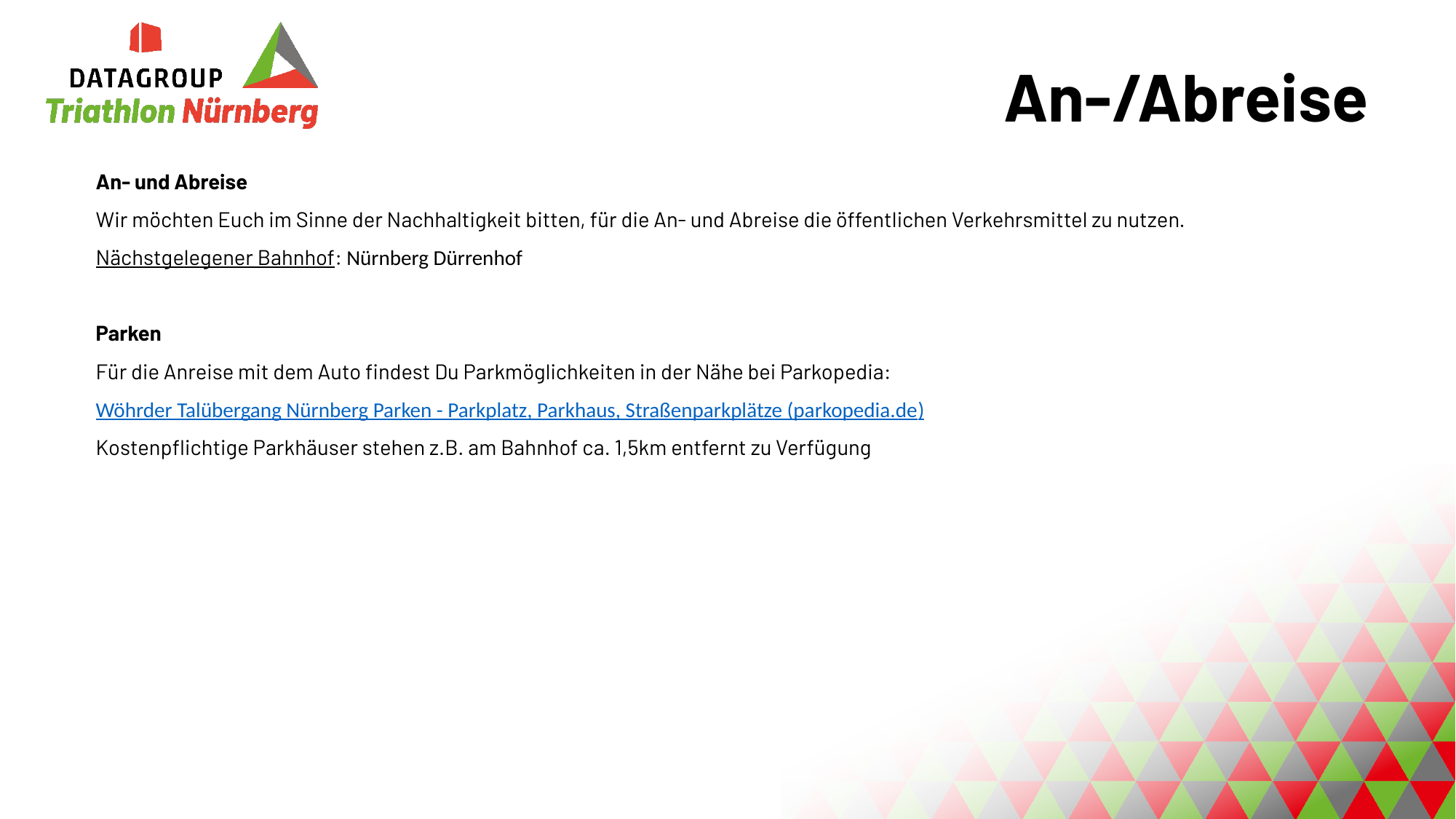

An-/Abreise
An- und Abreise
Wir möchten Euch im Sinne der Nachhaltigkeit bitten, für die An- und Abreise die öffentlichen Verkehrsmittel zu nutzen.
Nächstgelegener Bahnhof: Nürnberg Dürrenhof

Parken
Für die Anreise mit dem Auto findest Du Parkmöglichkeiten in der Nähe bei Parkopedia:
Wöhrder Talübergang Nürnberg Parken - Parkplatz, Parkhaus, Straßenparkplätze (parkopedia.de)
Kostenpflichtige Parkhäuser stehen z.B. am Bahnhof ca. 1,5km entfernt zu Verfügung